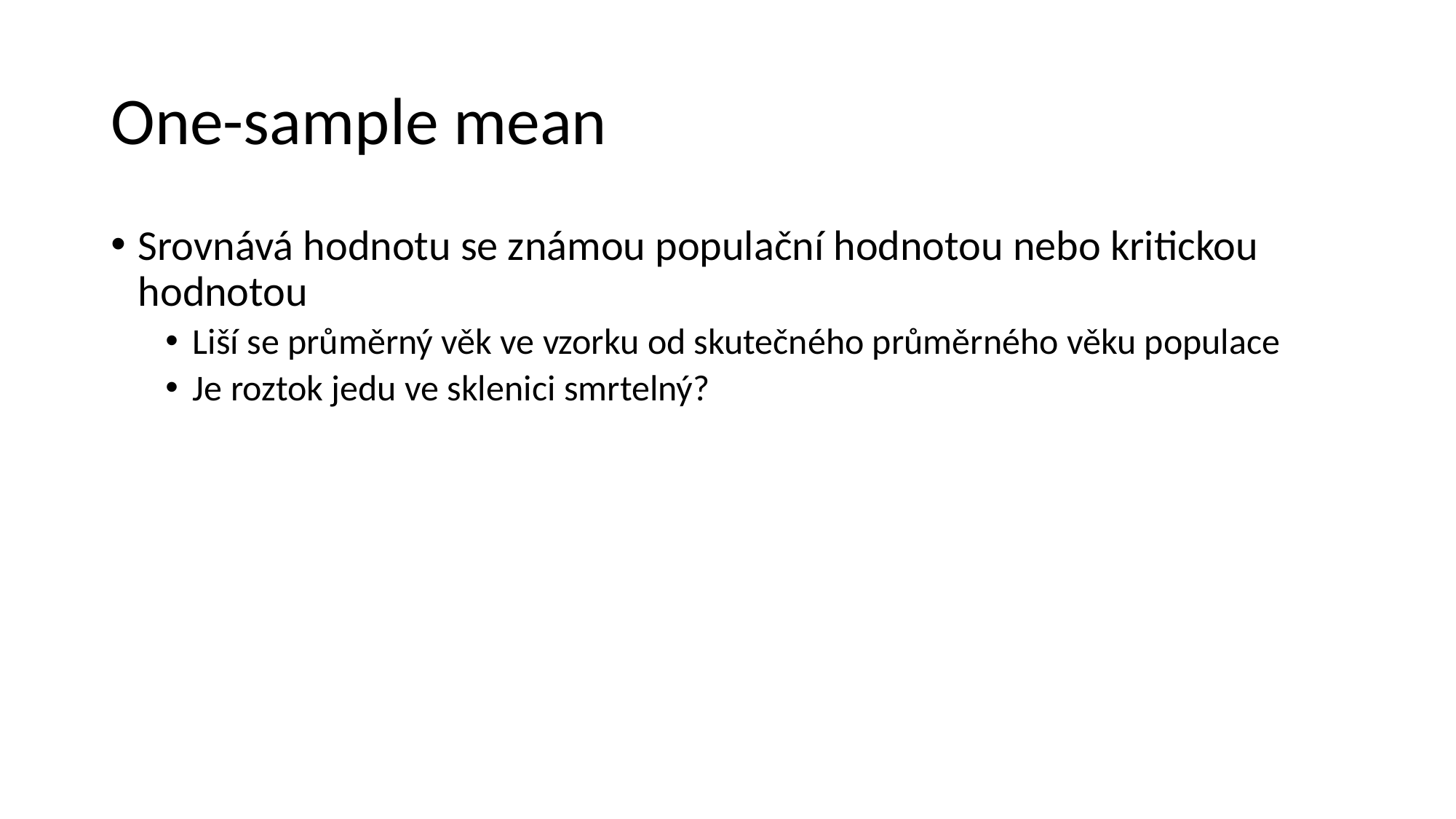

# One-sample mean
Srovnává hodnotu se známou populační hodnotou nebo kritickou hodnotou
Liší se průměrný věk ve vzorku od skutečného průměrného věku populace
Je roztok jedu ve sklenici smrtelný?